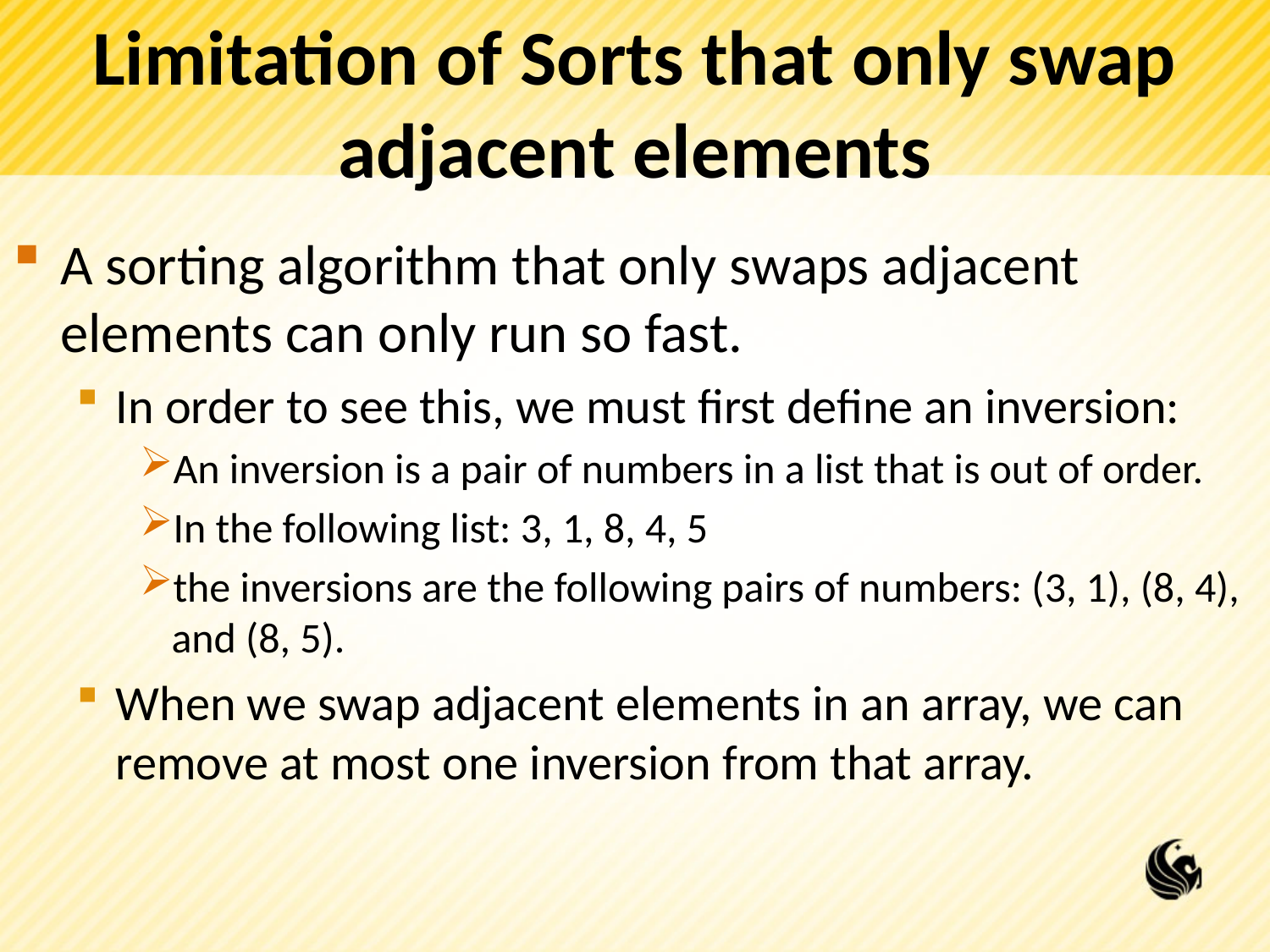

# Limitation of Sorts that only swap adjacent elements
A sorting algorithm that only swaps adjacent elements can only run so fast.
In order to see this, we must first define an inversion:
An inversion is a pair of numbers in a list that is out of order.
In the following list: 3, 1, 8, 4, 5
the inversions are the following pairs of numbers: (3, 1), (8, 4), and (8, 5).
When we swap adjacent elements in an array, we can remove at most one inversion from that array.